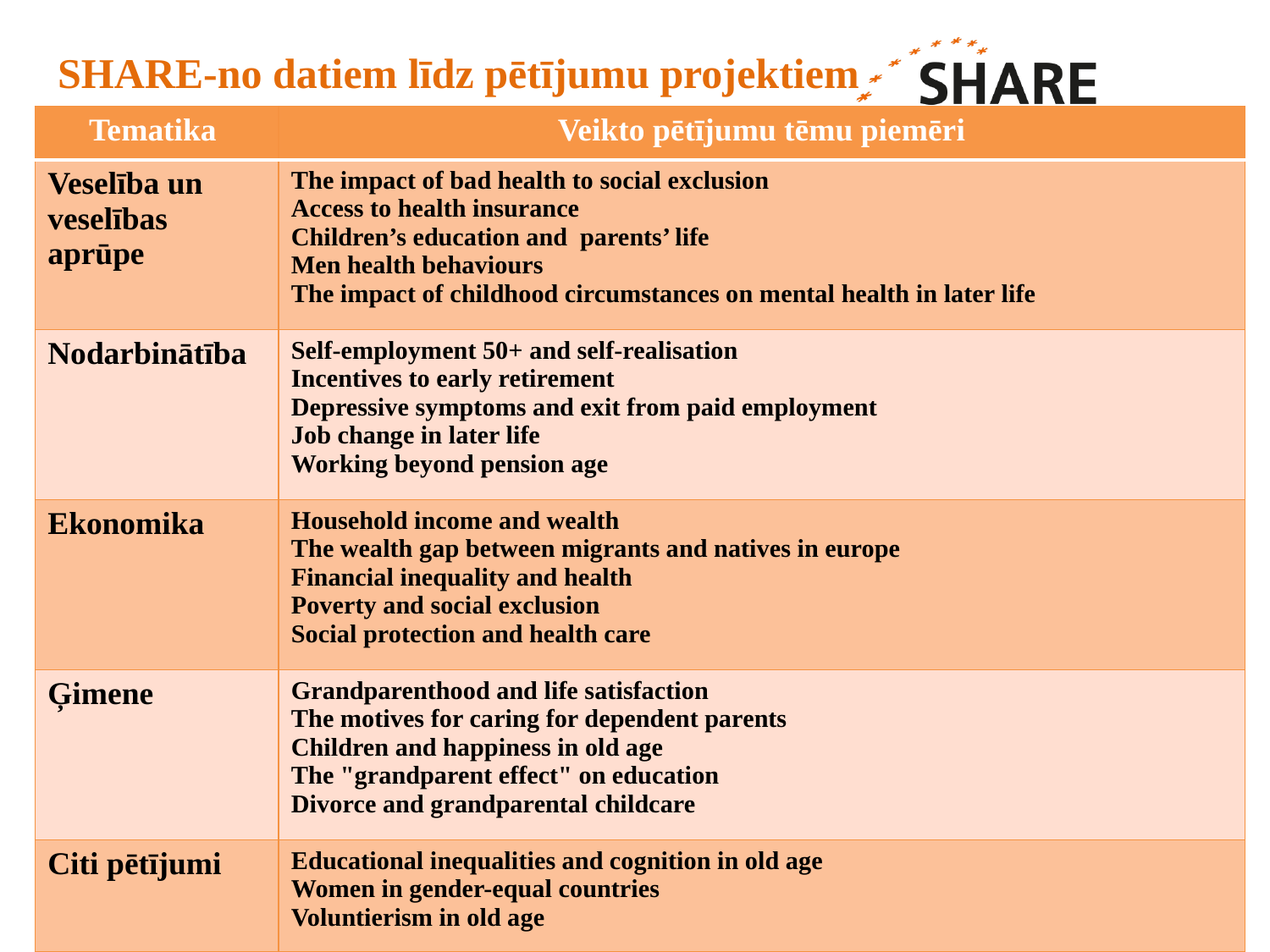

# SHARE-no datiem līdz pētījumu projektiem
| Tematika | Veikto pētījumu tēmu piemēri |
| --- | --- |
| Veselība un veselības aprūpe | The impact of bad health to social exclusion Access to health insurance Children’s education and parents’ life Men health behaviours The impact of childhood circumstances on mental health in later life |
| Nodarbinātība | Self-employment 50+ and self-realisation Incentives to early retirement Depressive symptoms and exit from paid employment Job change in later life Working beyond pension age |
| Ekonomika | Household income and wealth The wealth gap between migrants and natives in europe Financial inequality and health Poverty and social exclusion Social protection and health care |
| Ģimene | Grandparenthood and life satisfaction The motives for caring for dependent parents Children and happiness in old age The "grandparent effect" on education Divorce and grandparental childcare |
| Citi pētījumi | Educational inequalities and cognition in old age Women in gender-equal countries Voluntierism in old age |